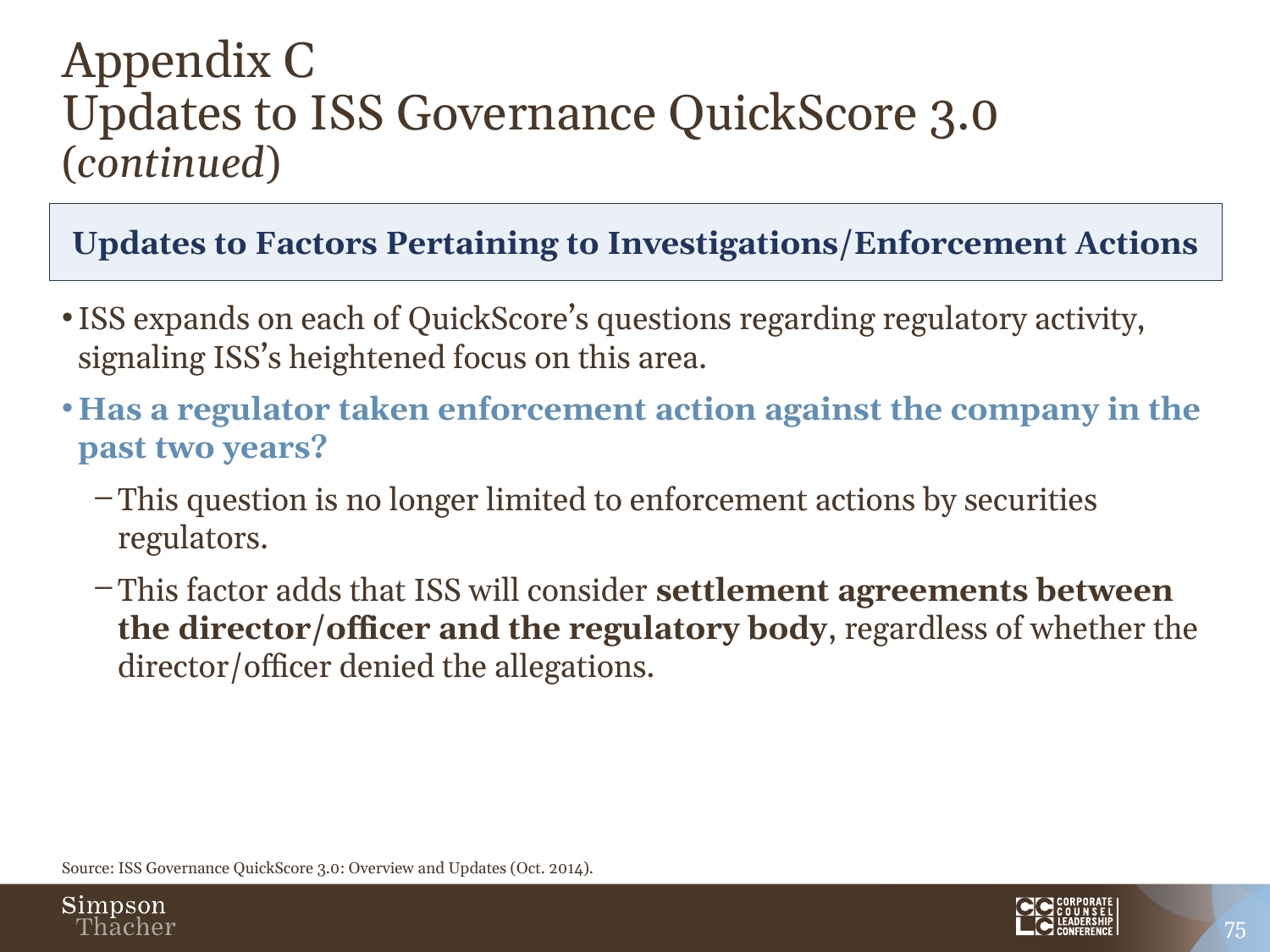

# Appendix C Updates to ISS Governance QuickScore 3.0 (continued)
Updates to Factors Pertaining to Investigations/Enforcement Actions
ISS expands on each of QuickScore’s questions regarding regulatory activity, signaling ISS’s heightened focus on this area.
Has a regulator taken enforcement action against the company in the past two years?
This question is no longer limited to enforcement actions by securities regulators.
This factor adds that ISS will consider settlement agreements between the director/officer and the regulatory body, regardless of whether the director/officer denied the allegations.

Source: ISS Governance QuickScore 3.0: Overview and Updates (Oct. 2014).
75